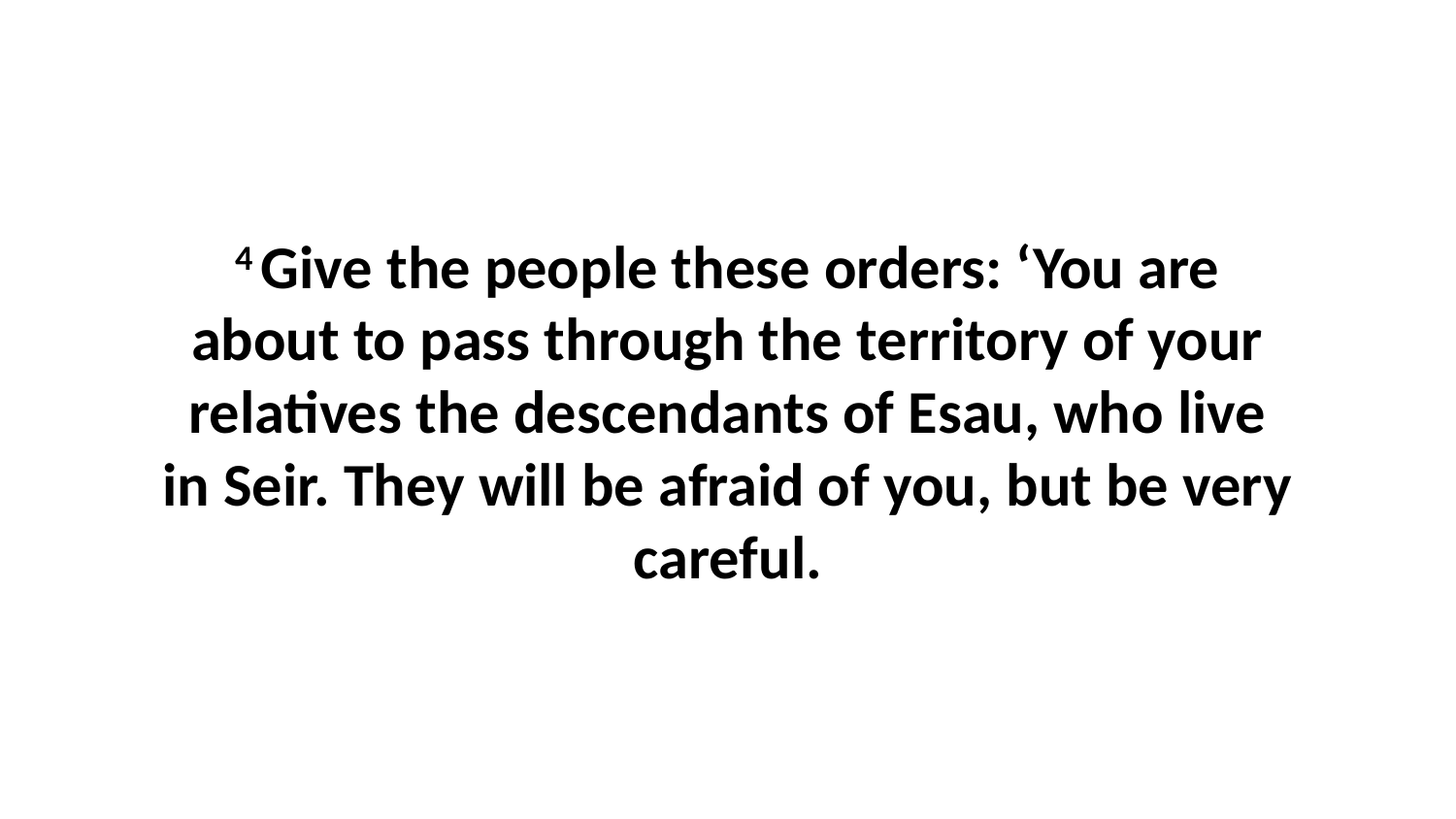

4 Give the people these orders: ‘You are about to pass through the territory of your relatives the descendants of Esau, who live in Seir. They will be afraid of you, but be very careful.